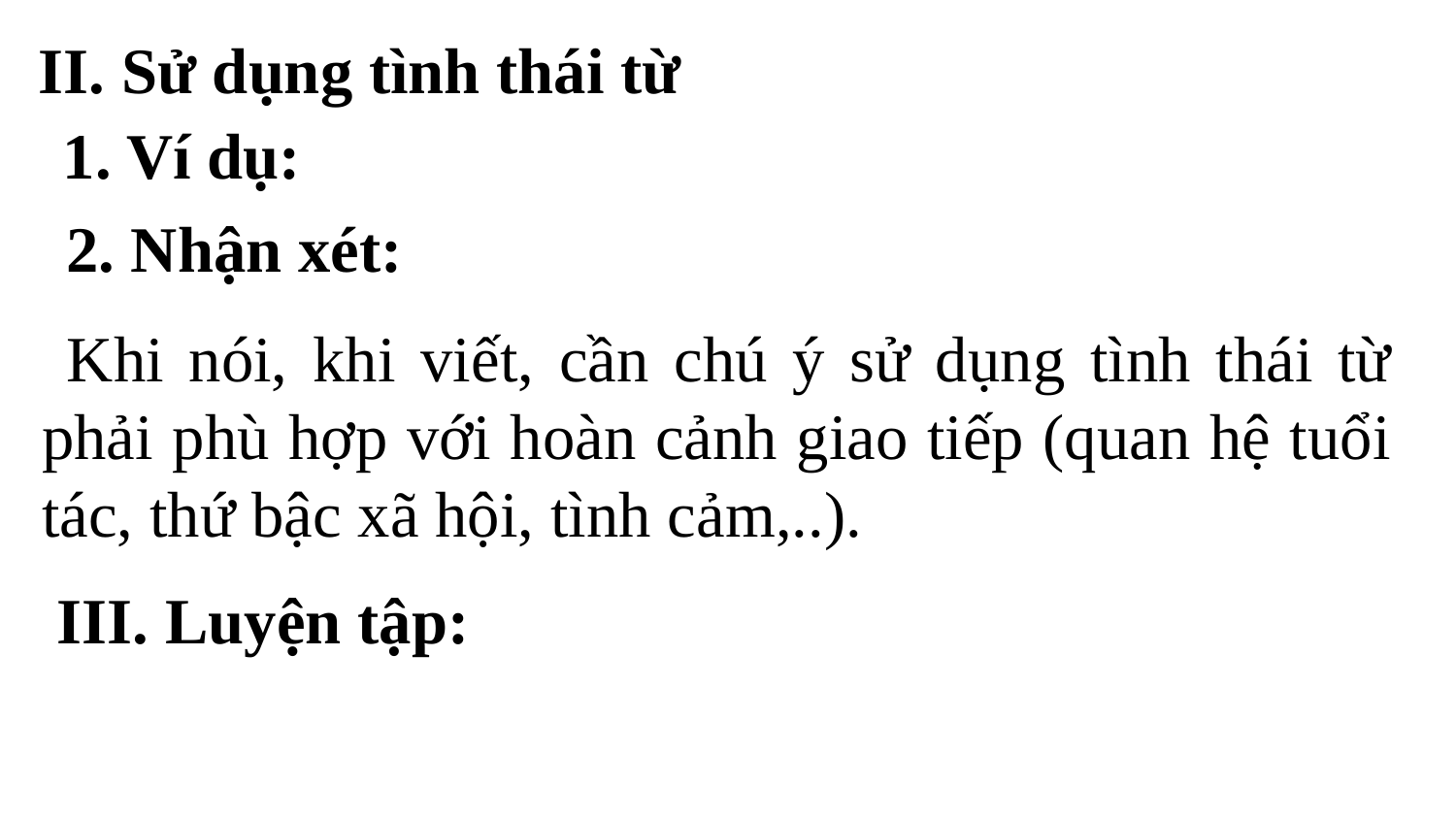

II. Sử dụng tình thái từ
1. Ví dụ:
  2. Nhận xét:
 Khi nói, khi viết, cần chú ý sử dụng tình thái từ phải phù hợp với hoàn cảnh giao tiếp (quan hệ tuổi tác, thứ bậc xã hội, tình cảm,..).
III. Luyện tập: